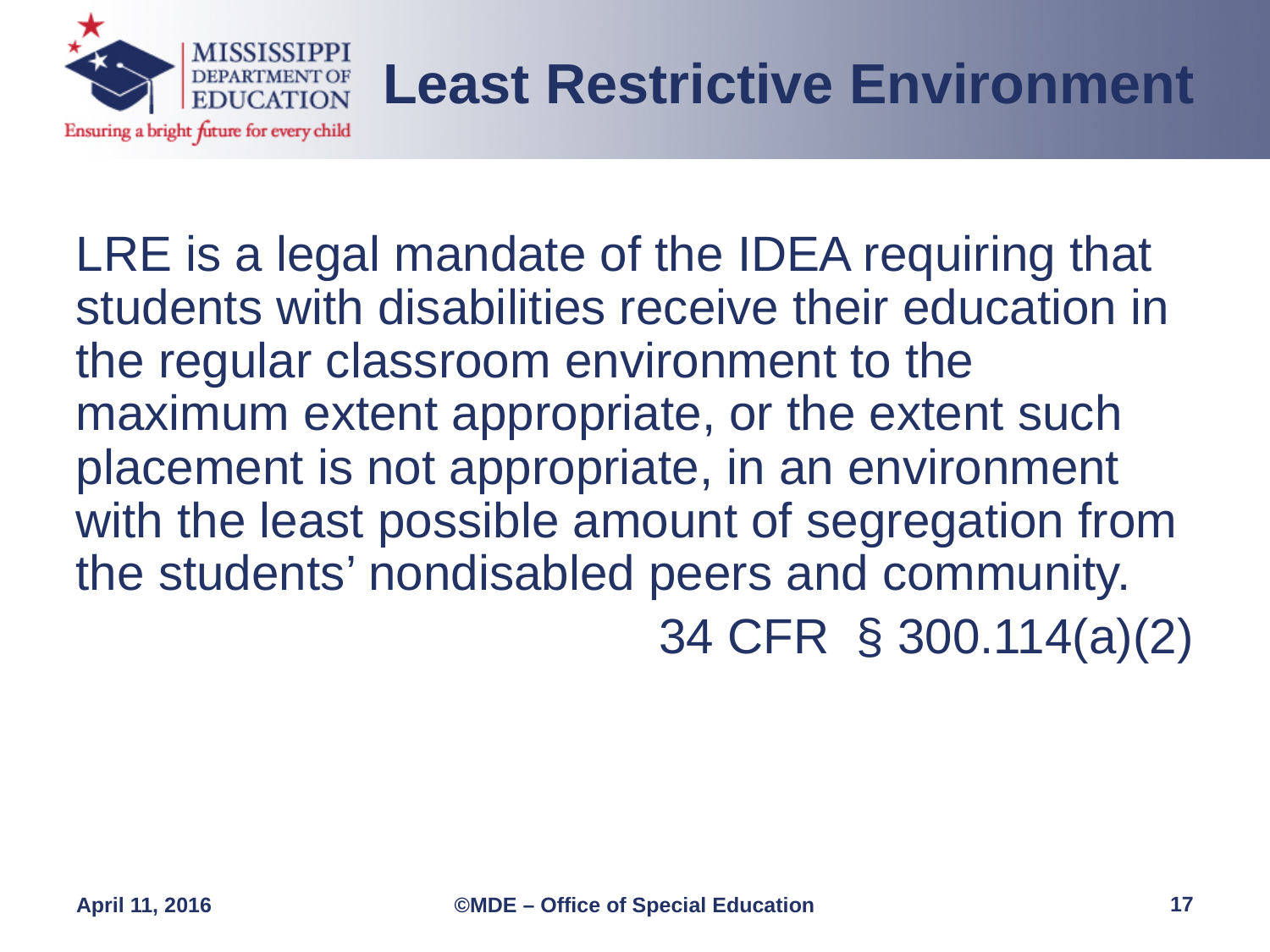

Least Restrictive Environment
LRE is a legal mandate of the IDEA requiring that students with disabilities receive their education in the regular classroom environment to the maximum extent appropriate, or the extent such placement is not appropriate, in an environment with the least possible amount of segregation from the students’ nondisabled peers and community.
34 CFR  § 300.114(a)(2)

17
April 11, 2016
©MDE – Office of Special Education